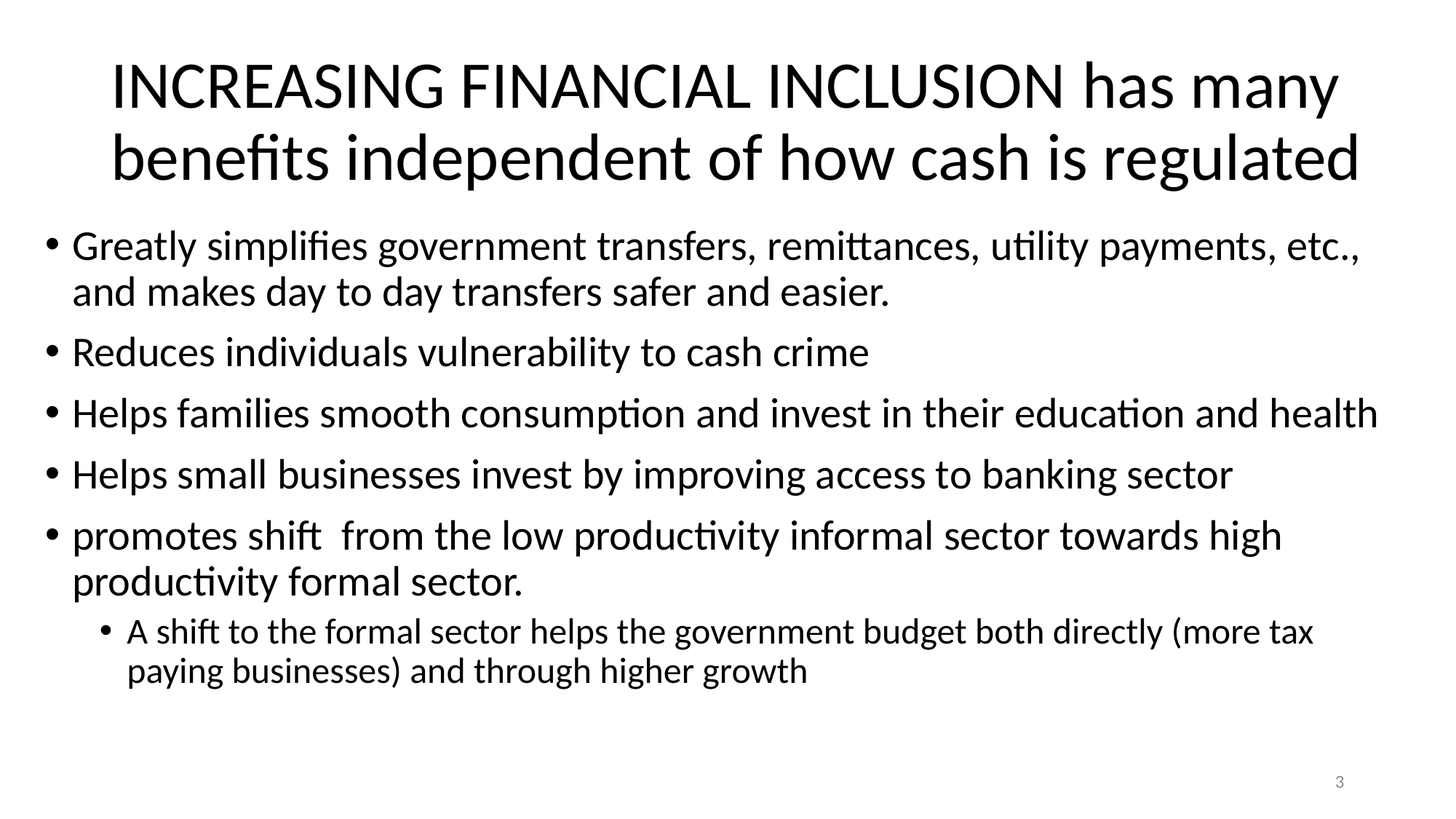

# INCREASING FINANCIAL INCLUSION has many benefits independent of how cash is regulated
Greatly simplifies government transfers, remittances, utility payments, etc., and makes day to day transfers safer and easier.
Reduces individuals vulnerability to cash crime
Helps families smooth consumption and invest in their education and health
Helps small businesses invest by improving access to banking sector
promotes shift  from the low productivity informal sector towards high productivity formal sector.
A shift to the formal sector helps the government budget both directly (more tax paying businesses) and through higher growth

3